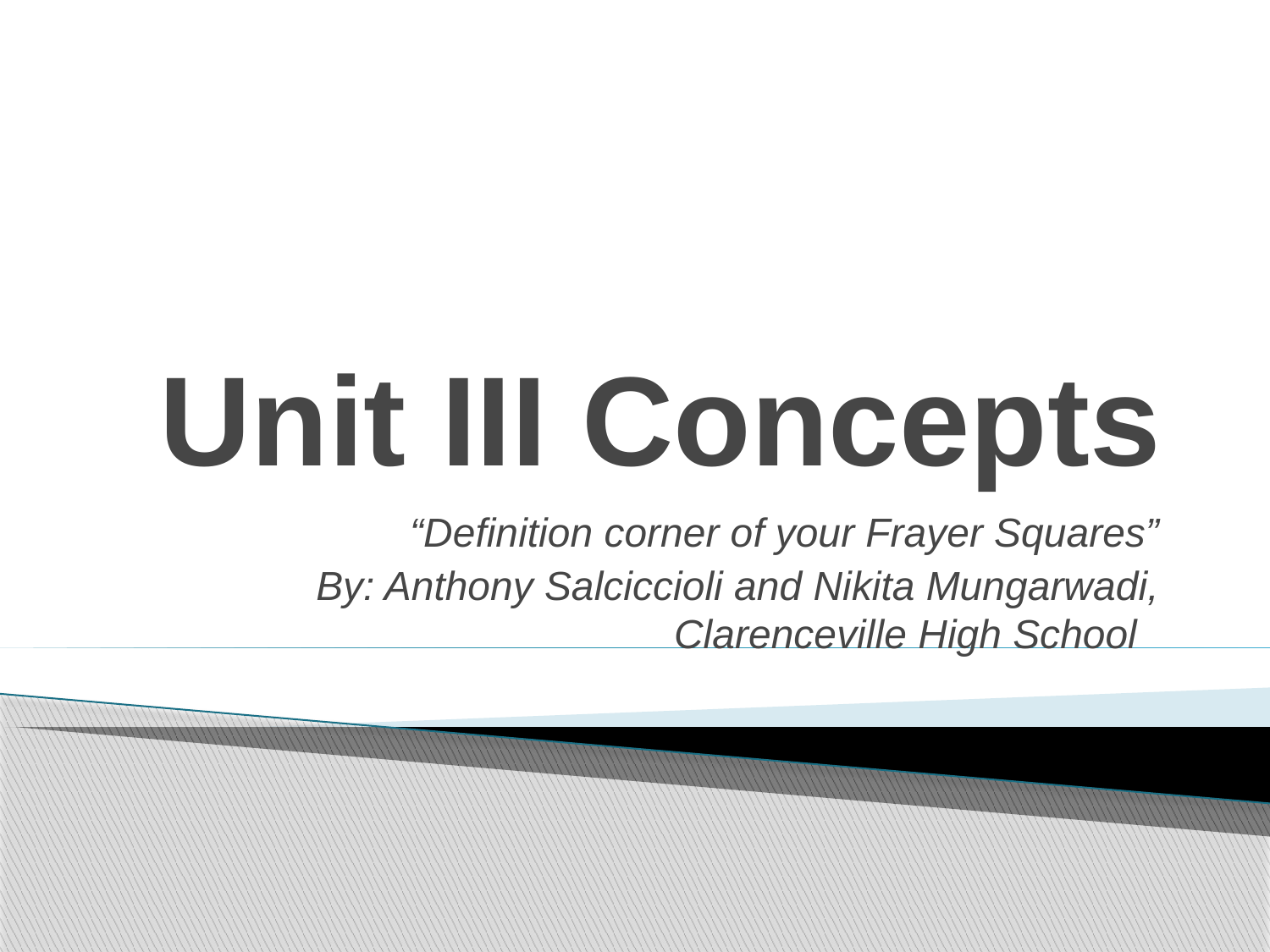

# Unit III Concepts
“Definition corner of your Frayer Squares”
By: Anthony Salciccioli and Nikita Mungarwadi, Clarenceville High School